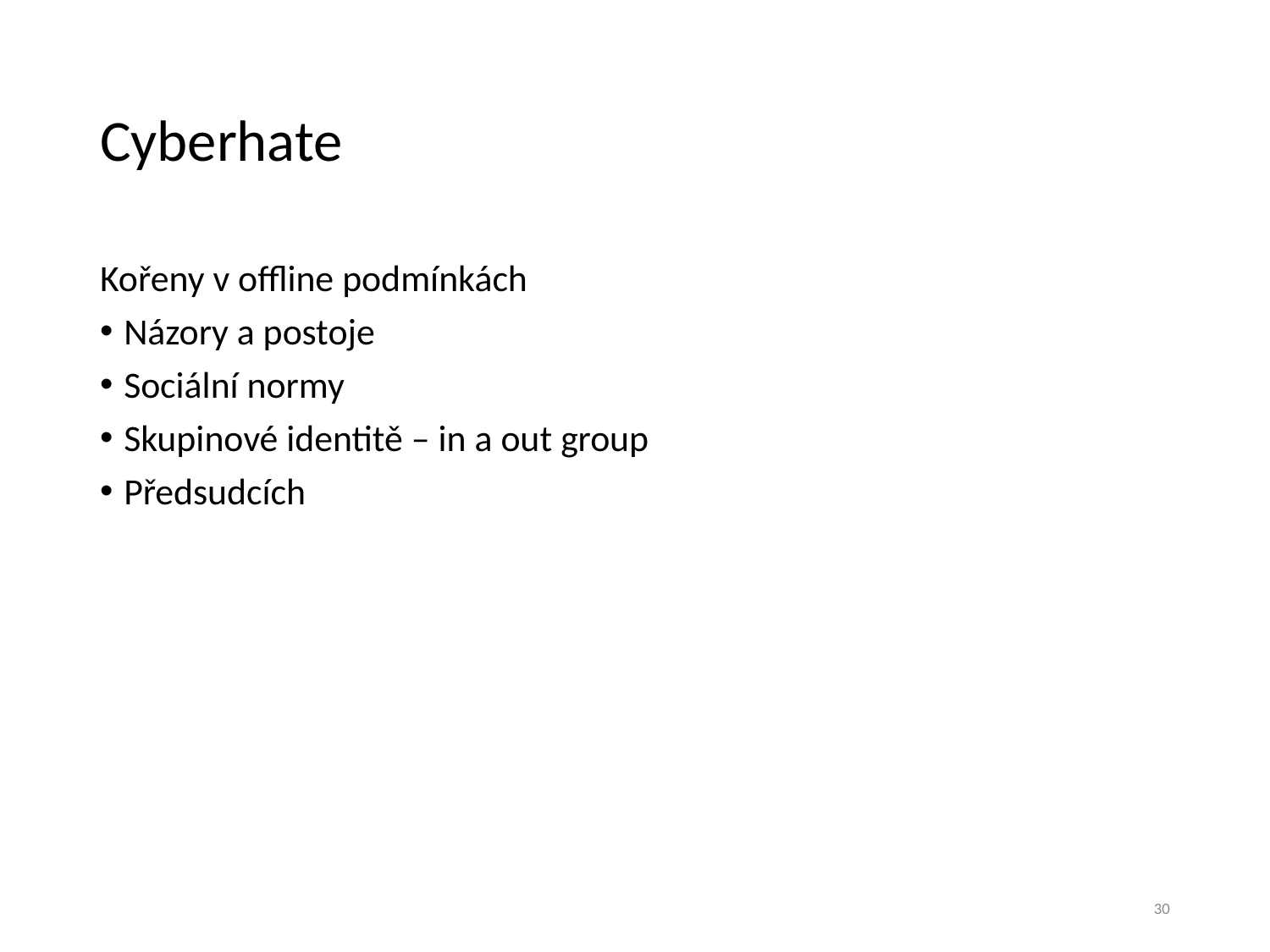

# Cyberhate
Kořeny v offline podmínkách
Názory a postoje
Sociální normy
Skupinové identitě – in a out group
Předsudcích

30